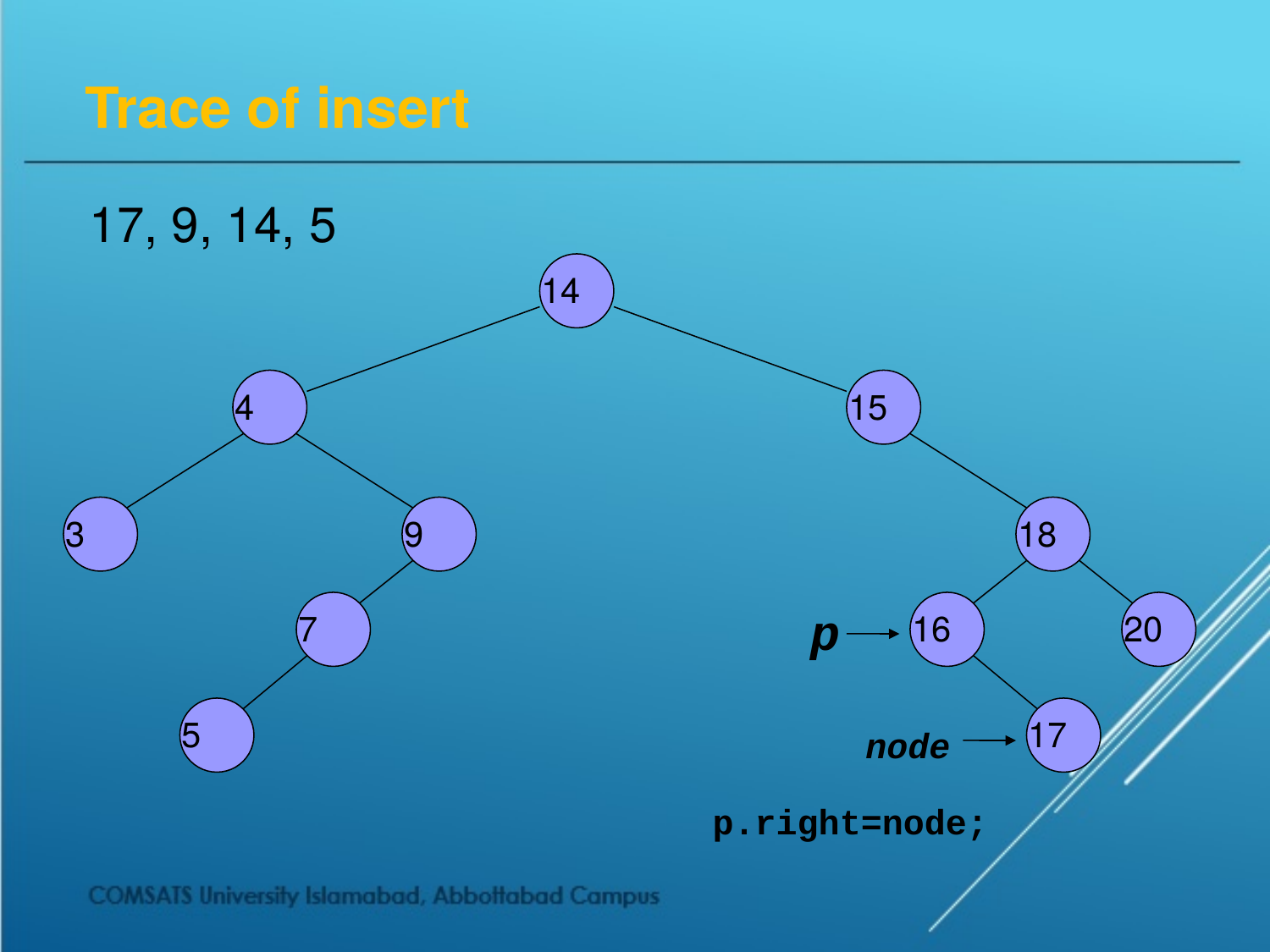

# Trace of insert
17, 9, 14, 5

14

4

15

3

9

18

7

16

20
p

5

17
node

p.right=node;